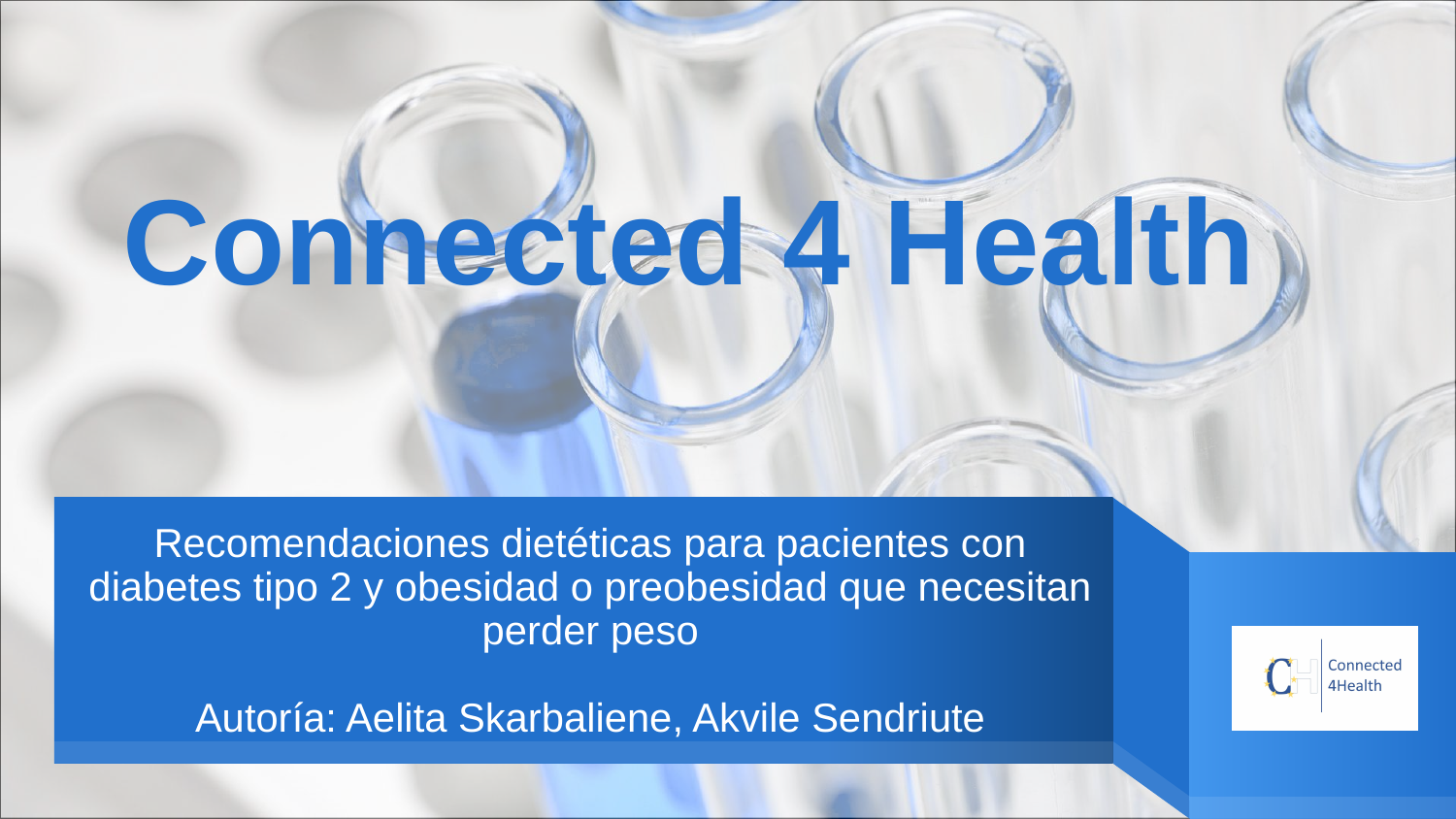

Connected 4 Health
# Recomendaciones dietéticas para pacientes con diabetes tipo 2 y obesidad o preobesidad que necesitan perder peso Autoría: Aelita Skarbaliene, Akvile Sendriute